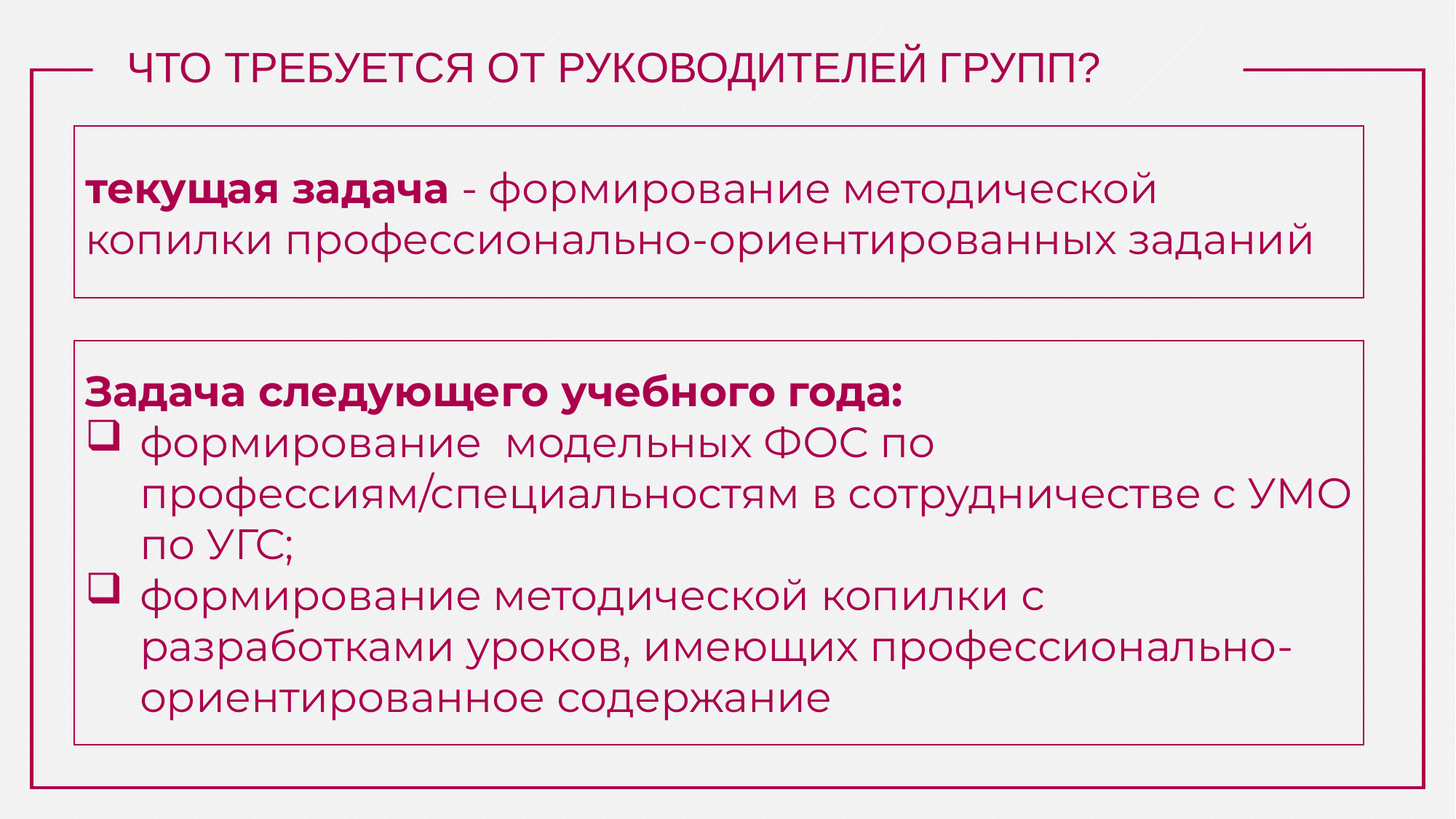

# ЧТО ТРЕБУЕТСЯ ОТ РУКОВОДИТЕЛЕЙ ГРУПП?
текущая задача - формирование методической копилки профессионально-ориентированных заданий
Задача следующего учебного года:
формирование  модельных ФОС по профессиям/специальностям в сотрудничестве с УМО по УГС;
формирование методической копилки с разработками уроков, имеющих профессионально-ориентированное содержание